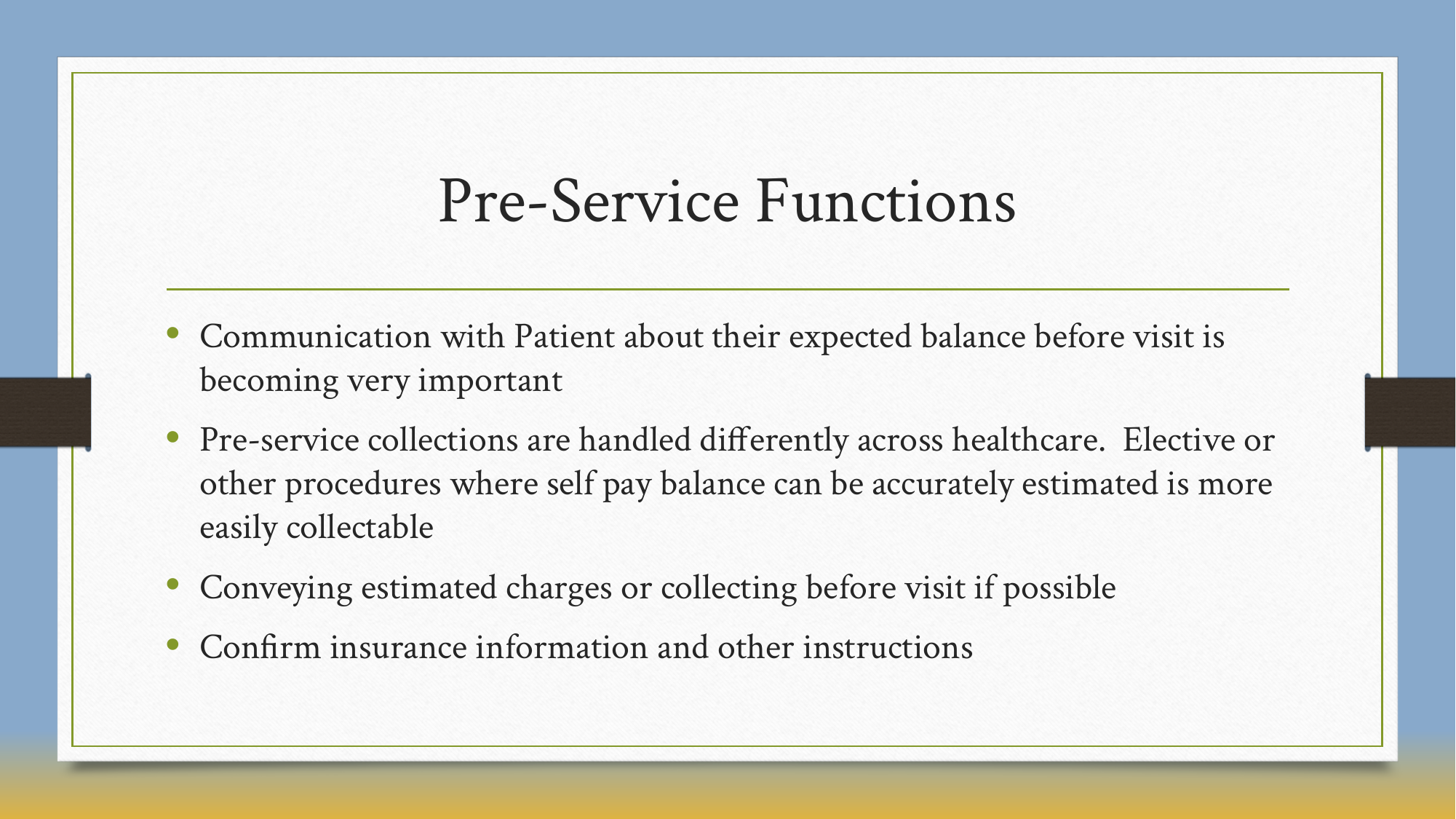

# Pre-Service Functions
Communication with Patient about their expected balance before visit is becoming very important
Pre-service collections are handled differently across healthcare.  Elective or other procedures where self pay balance can be accurately estimated is more easily collectable
Conveying estimated charges or collecting before visit if possible
Confirm insurance information and other instructions